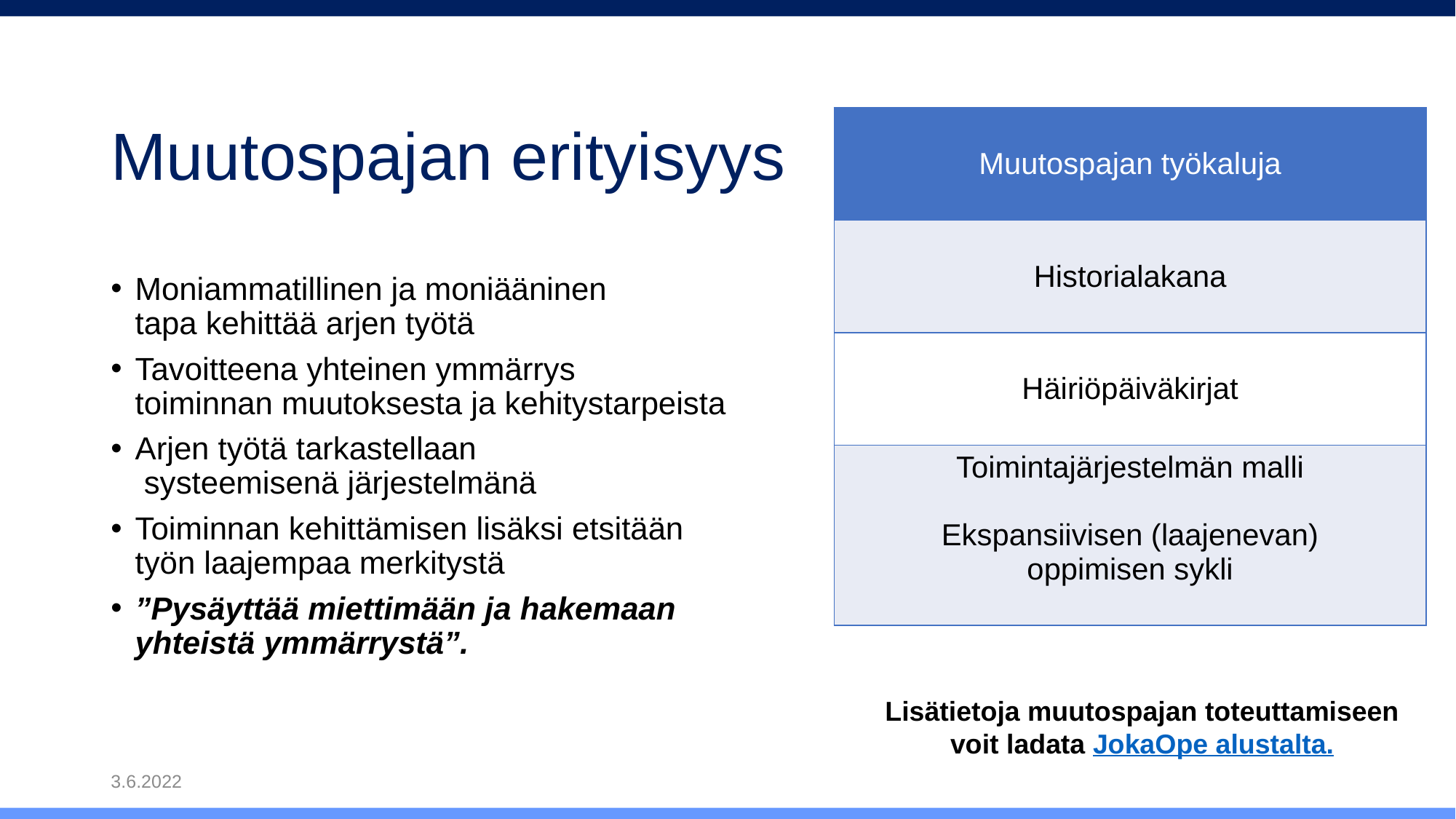

# Muutospajan erityisyys
| Muutospajan työkaluja |
| --- |
| Historialakana |
| Häiriöpäiväkirjat |
| Toimintajärjestelmän malli Ekspansiivisen (laajenevan) oppimisen sykli |

Moniammatillinen ja moniääninen
tapa kehittää arjen työtä
Tavoitteena yhteinen ymmärrys
toiminnan muutoksesta ja kehitystarpeista
Arjen työtä tarkastellaan
 systeemisenä järjestelmänä
Toiminnan kehittämisen lisäksi etsitään
työn laajempaa merkitystä
”Pysäyttää miettimään ja hakemaan
yhteistä ymmärrystä”.
Lisätietoja muutospajan toteuttamiseen
voit ladata JokaOpe alustalta.
3.6.2022